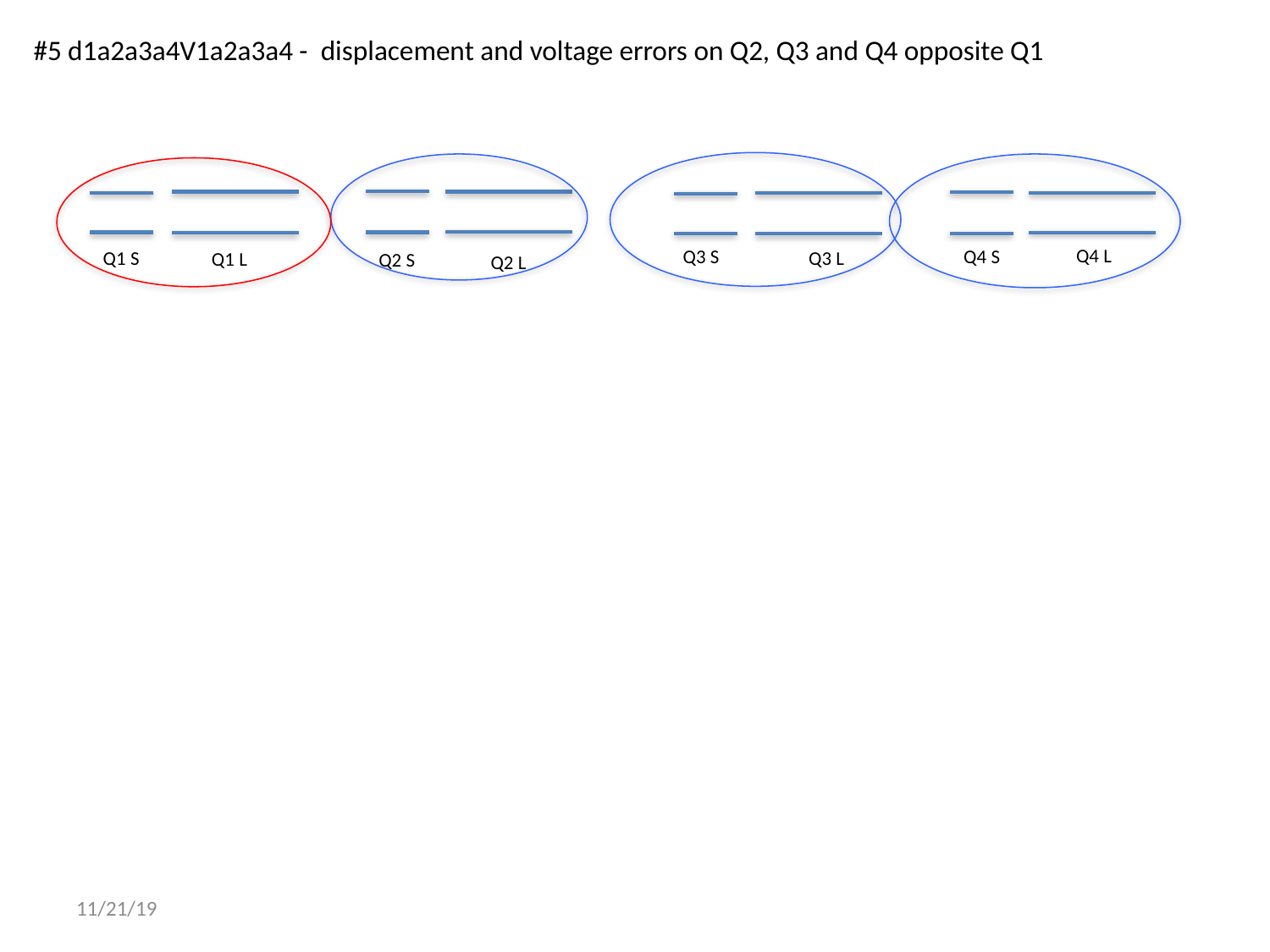

#5 d1a2a3a4V1a2a3a4 -  displacement and voltage errors on Q2, Q3 and Q4 opposite Q1

Q4 L
Q4 S
Q3 S
Q1 S
Q3 L
Q1 L
Q2 S
Q2 L
11/21/19